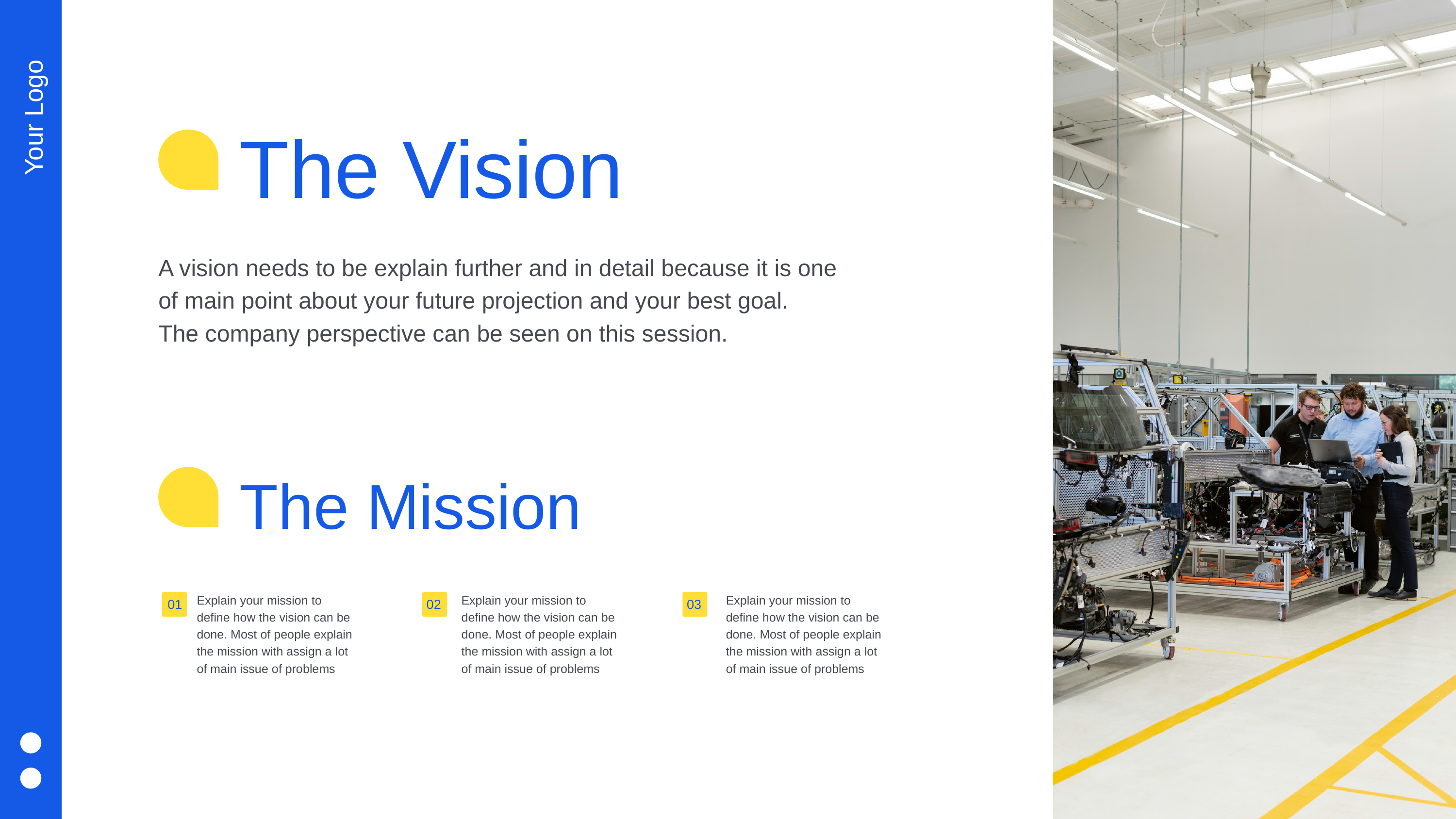

Your Logo
The Vision

A vision needs to be explain further and in detail because it is one
of main point about your future projection and your best goal.
The company perspective can be seen on this session.

The Mission
Explain your mission to
define how the vision can be
done. Most of people explain
the mission with assign a lot
of main issue of problems
Explain your mission to
define how the vision can be
done. Most of people explain
the mission with assign a lot
of main issue of problems
Explain your mission to
define how the vision can be
done. Most of people explain
the mission with assign a lot
of main issue of problems

01
02
03